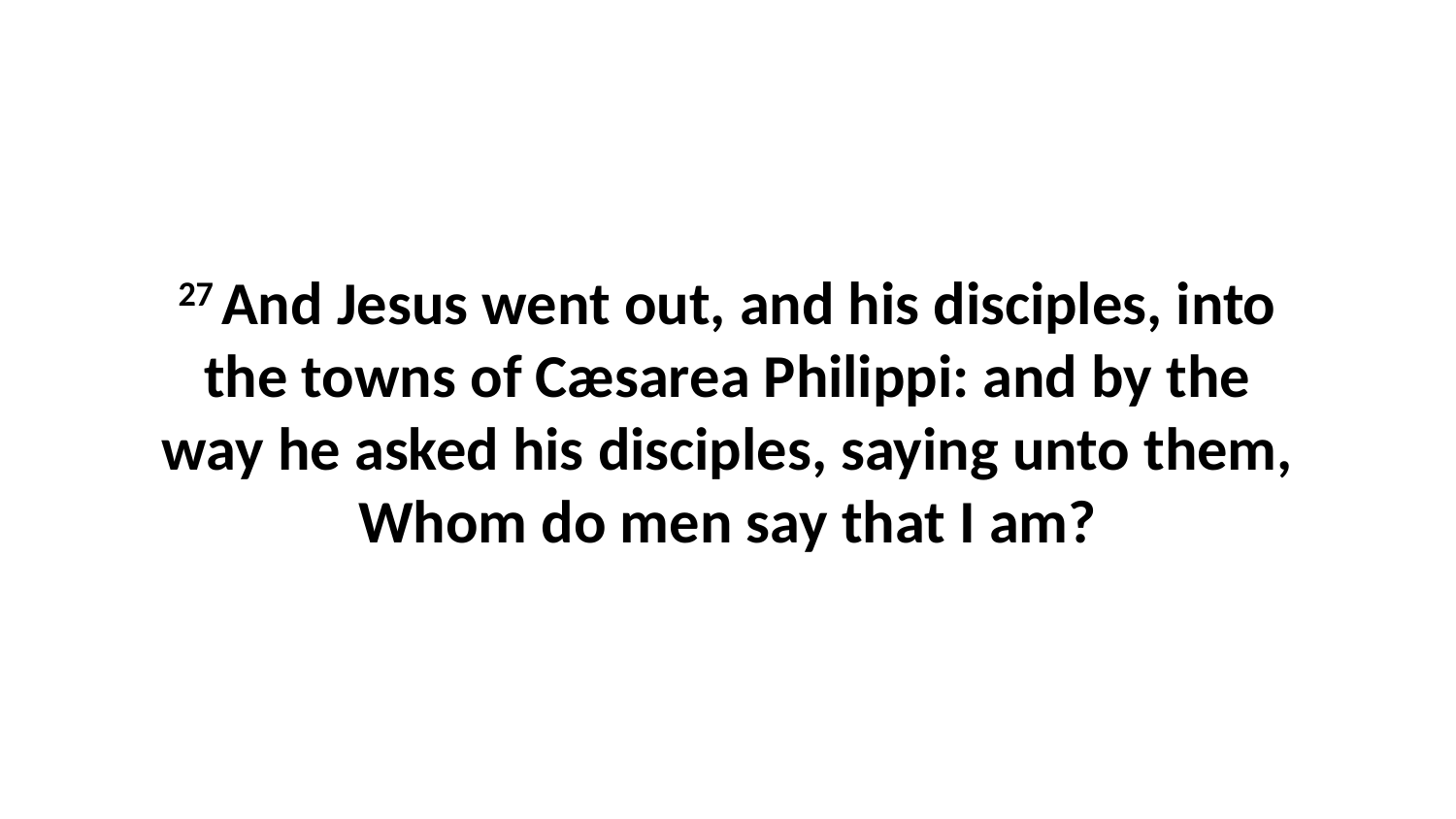

27 And Jesus went out, and his disciples, into the towns of Cæsarea Philippi: and by the way he asked his disciples, saying unto them, Whom do men say that I am?